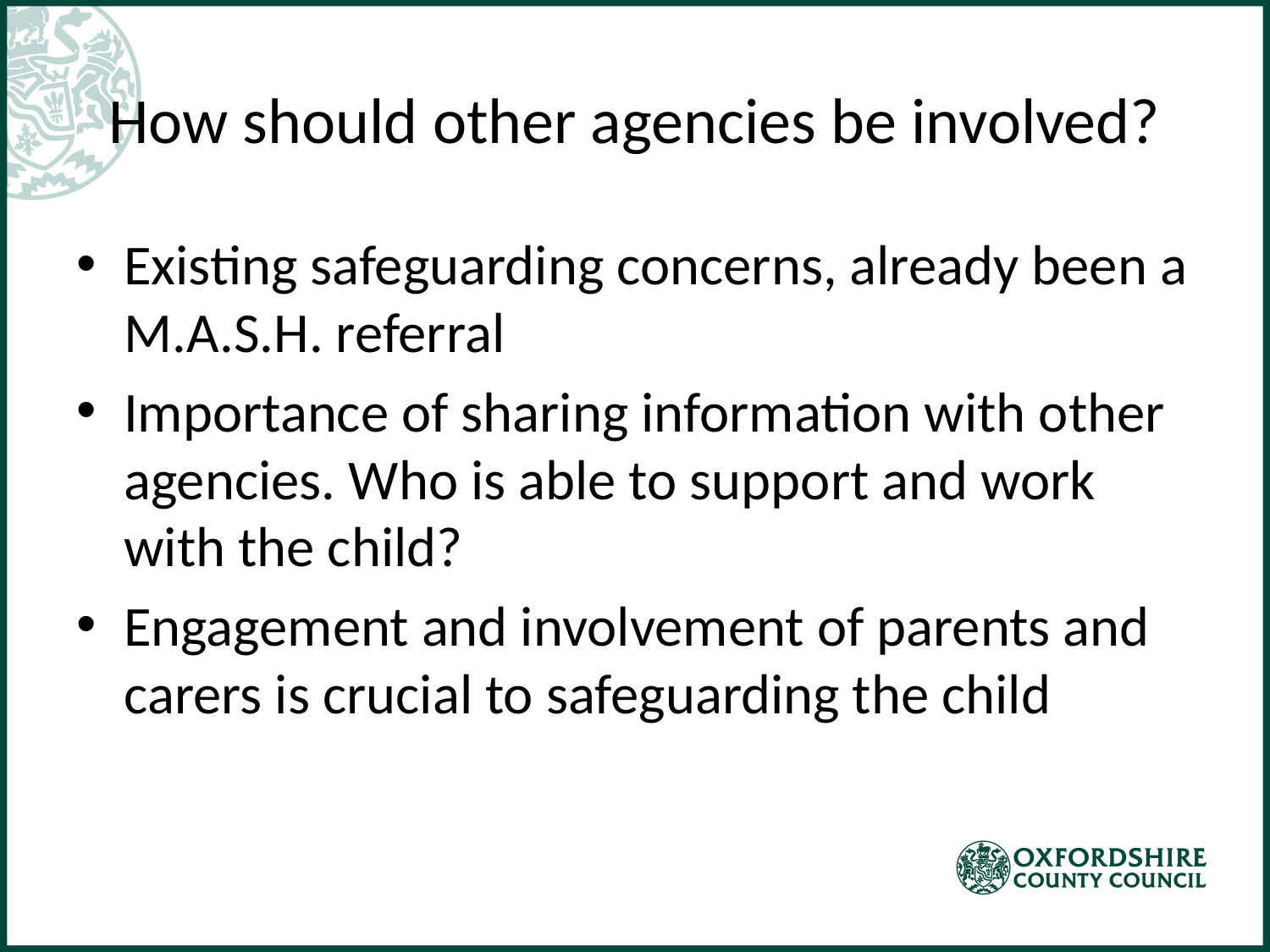

# How should other agencies be involved?
Existing safeguarding concerns, already been a M.A.S.H. referral
Importance of sharing information with other agencies. Who is able to support and work with the child?
Engagement and involvement of parents and carers is crucial to safeguarding the child